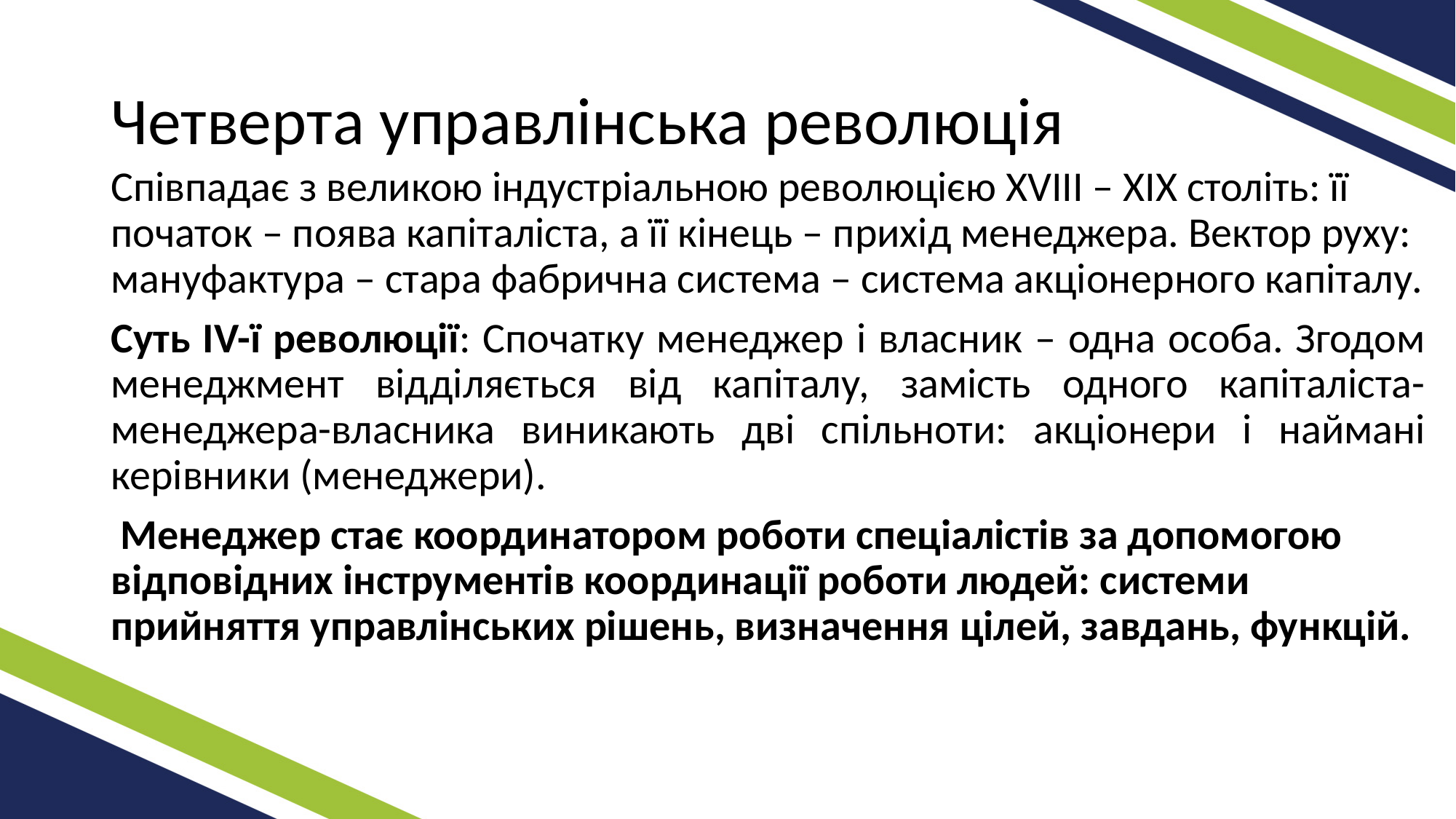

# Четверта управлінська революція
Співпадає з великою індустріальною революцією XVIII – XIX століть: її початок – поява капіталіста, а її кінець – прихід менеджера. Вектор руху: мануфактура – стара фабрична система – система акціонерного капіталу.
Суть IV-ї революції: Спочатку менеджер і власник – одна особа. Згодом менеджмент відділяється від капіталу, замість одного капіталіста-менеджера-власника виникають дві спільноти: акціонери і наймані керівники (менеджери).
 Менеджер стає координатором роботи спеціалістів за допомогою відповідних інструментів координації роботи людей: системи прийняття управлінських рішень, визначення цілей, завдань, функцій.